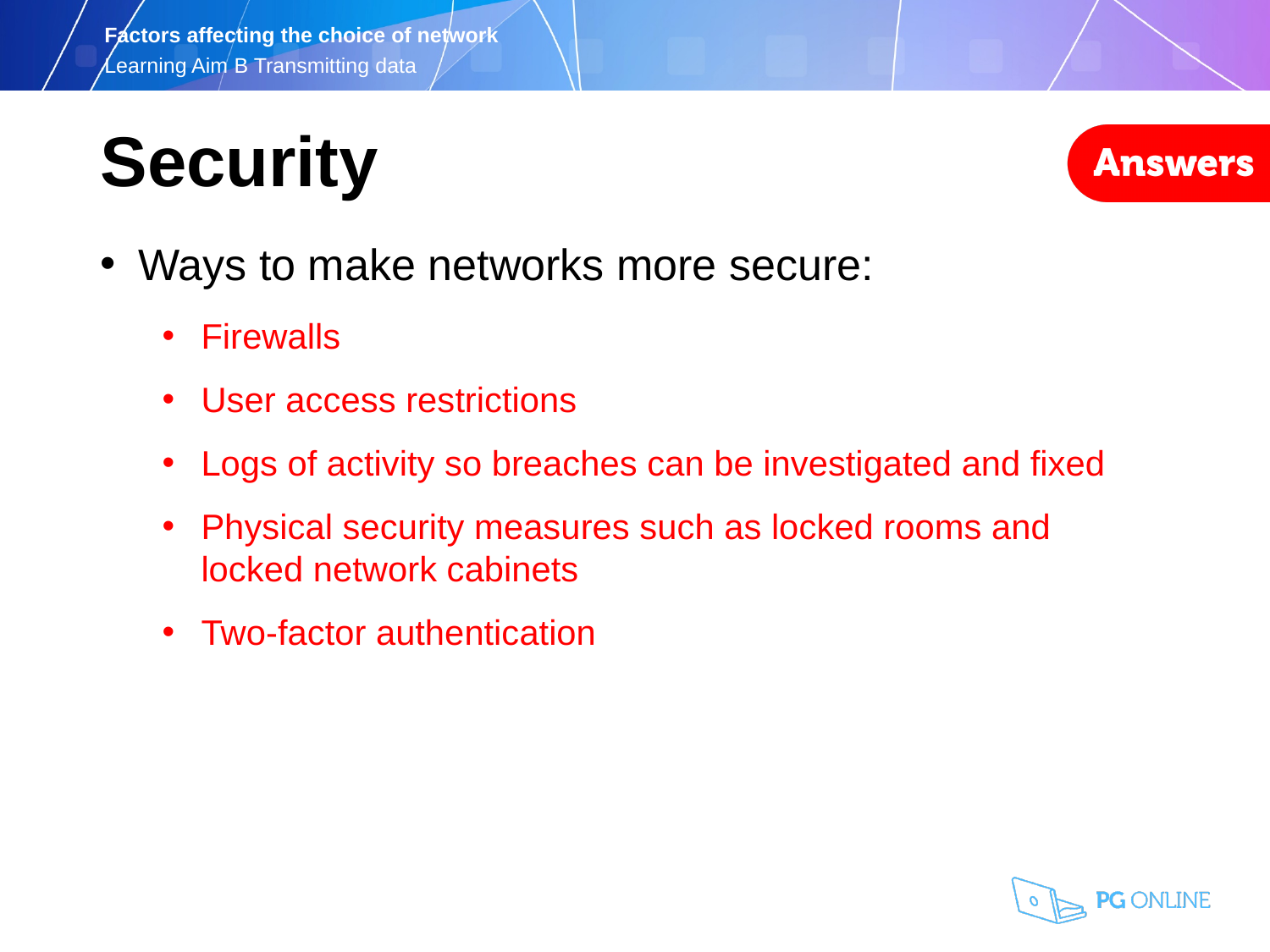

Security
Ways to make networks more secure:
Firewalls
User access restrictions
Logs of activity so breaches can be investigated and fixed
Physical security measures such as locked rooms and
locked network cabinets
Two-factor authentication